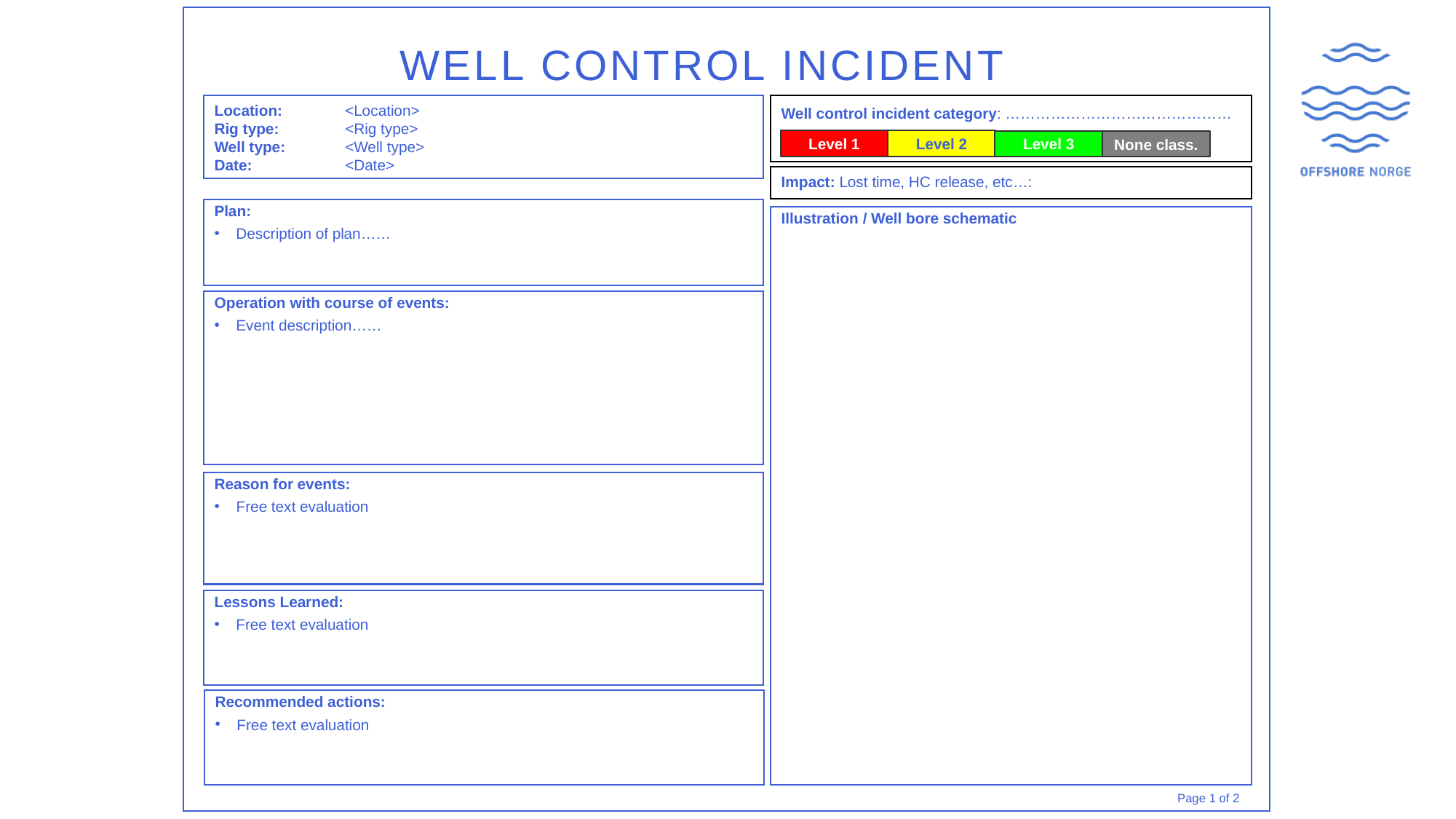

# Well control incident
Location:	<Location>
Rig type: 	<Rig type>
Well type:	<Well type>
Date:	<Date>
Well control incident category: ………………………………………
Level 1
Level 2
Level 3
None class.
Impact: Lost time, HC release, etc…:
Plan:
Description of plan……
Illustration / Well bore schematic

Operation with course of events:
Event description……
Reason for events:
Free text evaluation
Lessons Learned:
Free text evaluation
Recommended actions:
Free text evaluation
Page 1 of 2